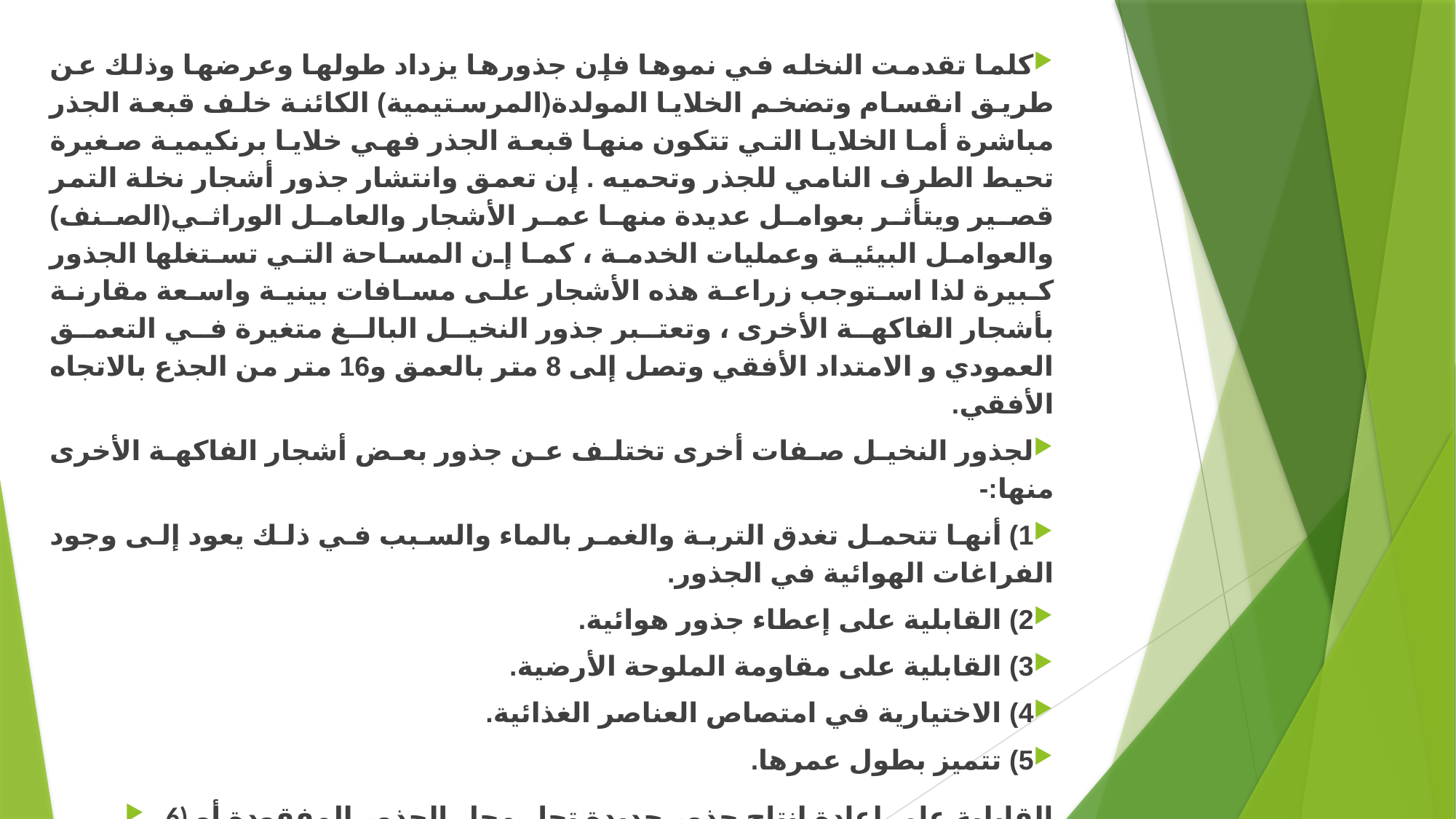

كلما تقدمت النخله في نموها فإن جذورها يزداد طولها وعرضها وذلك عن طريق انقسام وتضخم الخلايا المولدة(المرستيمية) الكائنة خلف قبعة الجذر مباشرة أما الخلايا التي تتكون منها قبعة الجذر فهي خلايا برنكيمية صغيرة تحيط الطرف النامي للجذر وتحميه . إن تعمق وانتشار جذور أشجار نخلة التمر قصير ويتأثر بعوامل عديدة منها عمر الأشجار والعامل الوراثي(الصنف) والعوامل البيئية وعمليات الخدمة ، كما إن المساحة التي تستغلها الجذور كبيرة لذا استوجب زراعة هذه الأشجار على مسافات بينية واسعة مقارنة بأشجار الفاكهة الأخرى ، وتعتبر جذور النخيل البالغ متغيرة في التعمق العمودي و الامتداد الأفقي وتصل إلى 8 متر بالعمق و16 متر من الجذع بالاتجاه الأفقي.
لجذور النخيل صفات أخرى تختلف عن جذور بعض أشجار الفاكهة الأخرى منها:-
1) أنها تتحمل تغدق التربة والغمر بالماء والسبب في ذلك يعود إلى وجود الفراغات الهوائية في الجذور.
2) القابلية على إعطاء جذور هوائية.
3) القابلية على مقاومة الملوحة الأرضية.
4) الاختيارية في امتصاص العناصر الغذائية.
5) تتميز بطول عمرها.
6) القابلية على إعادة إنتاج جذور جديدة تحل محل الجذور المفقودة أو الميتة.